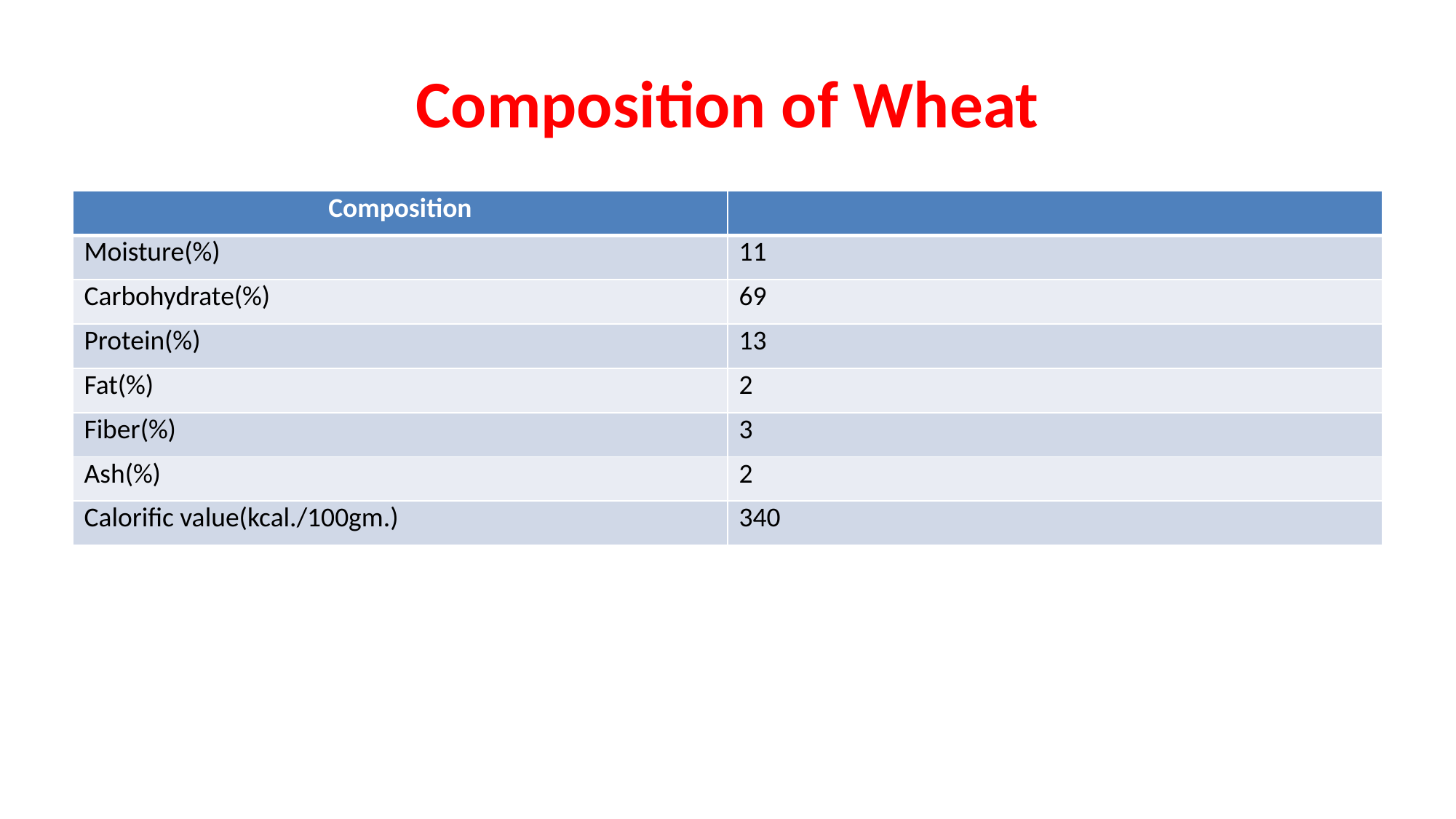

# Composition of Wheat
| Composition |  |
| --- | --- |
| Moisture(%) | 11 |
| Carbohydrate(%) | 69 |
| Protein(%) | 13 |
| Fat(%) | 2 |
| Fiber(%) | 3 |
| Ash(%) | 2 |
| Calorific value(kcal./100gm.) | 340 |